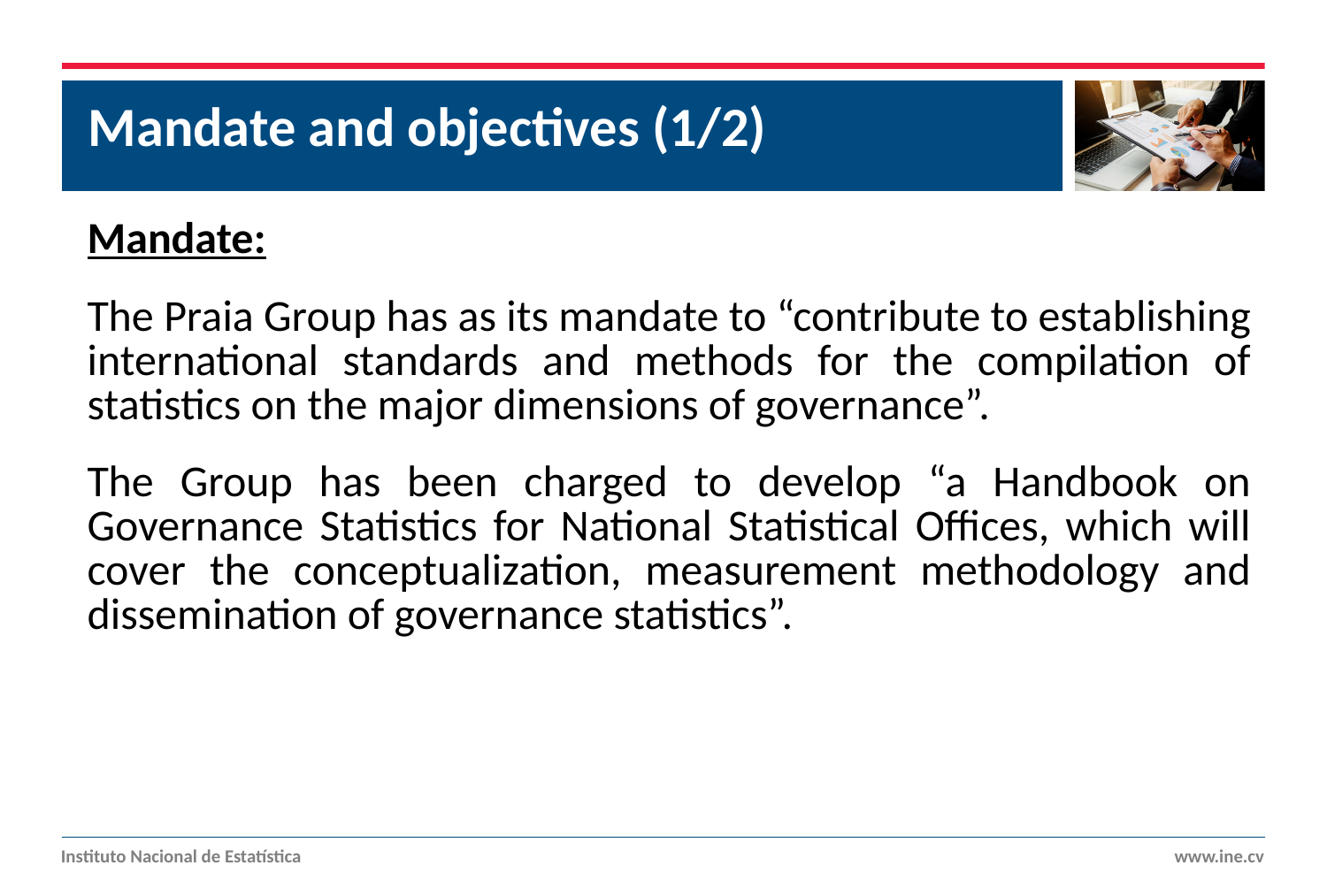

Mandate and objectives (1/2)
Mandate:
The Praia Group has as its mandate to “contribute to establishing international standards and methods for the compilation of statistics on the major dimensions of governance”.
The Group has been charged to develop “a Handbook on Governance Statistics for National Statistical Offices, which will cover the conceptualization, measurement methodology and dissemination of governance statistics”.